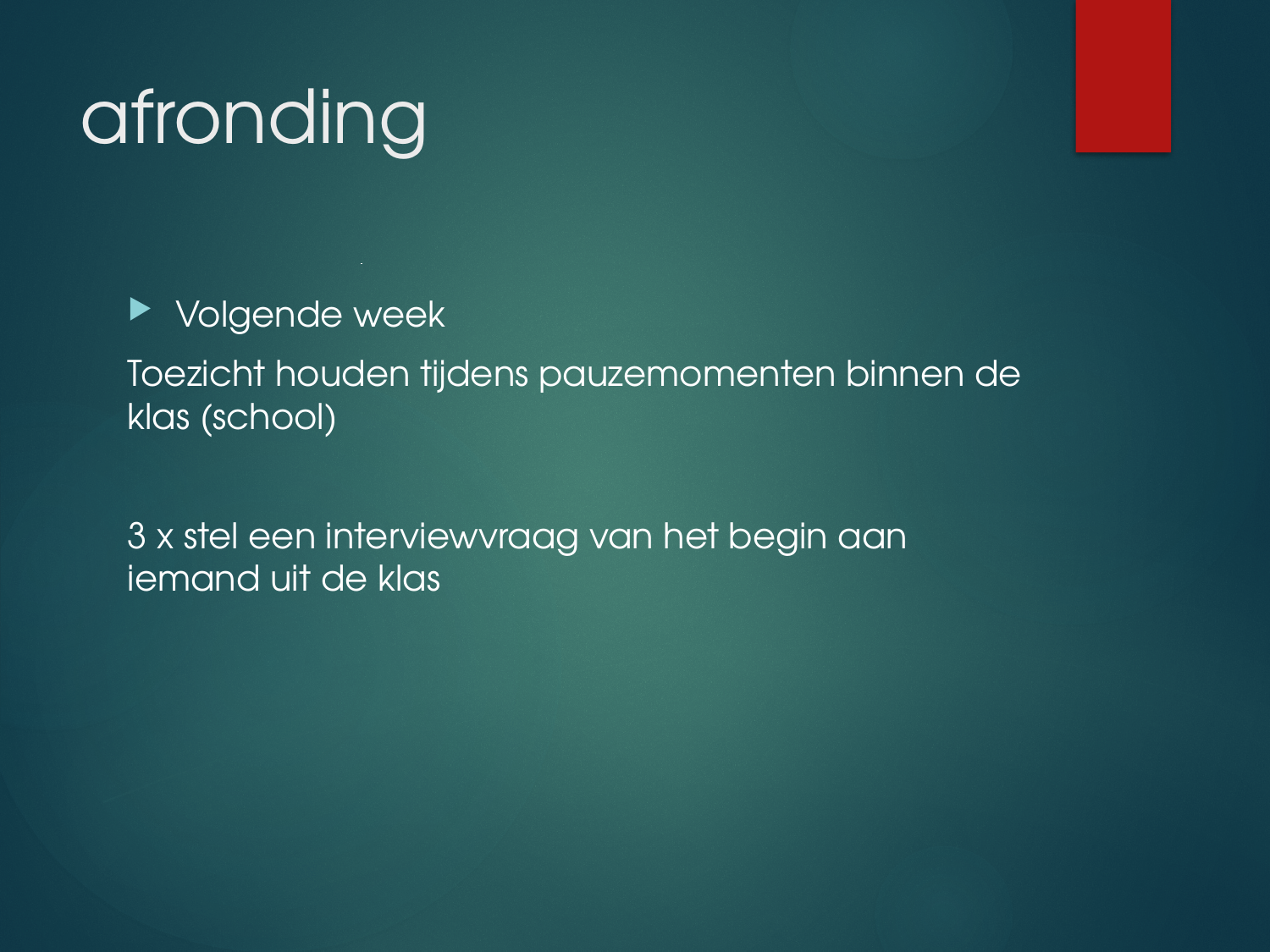

# afronding

Volgende week
Toezicht houden tijdens pauzemomenten binnen de klas (school)

3 x stel een interviewvraag van het begin aan iemand uit de klas